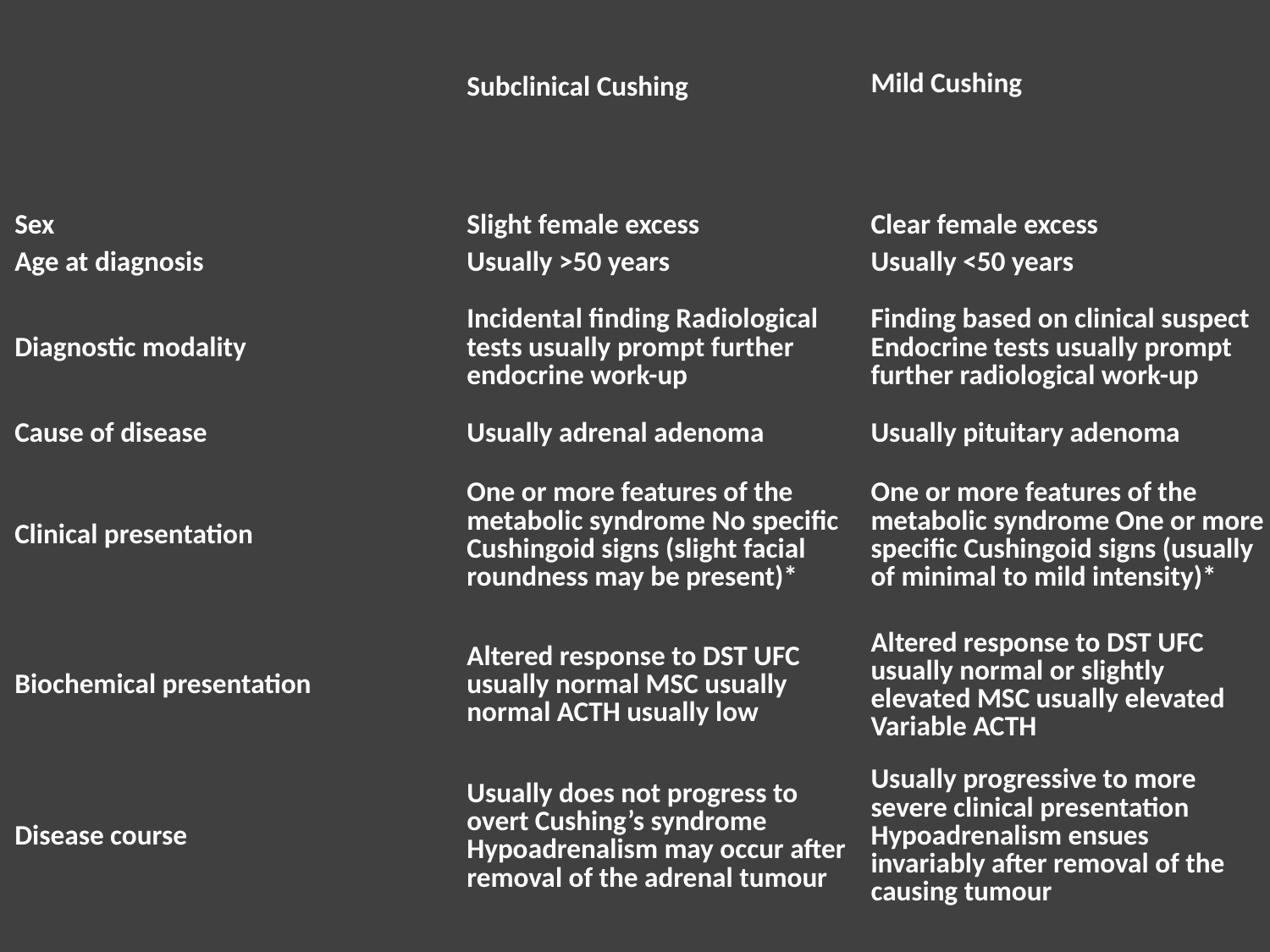

|  | Subclinical Cushing | Mild Cushing |
| --- | --- | --- |
|  |  |  |
| Sex | Slight female excess | Clear female excess |
| Age at diagnosis | Usually >50 years | Usually <50 years |
| Diagnostic modality | Incidental finding Radiological tests usually prompt further endocrine work-up | Finding based on clinical suspect Endocrine tests usually prompt further radiological work-up |
| Cause of disease | Usually adrenal adenoma | Usually pituitary adenoma |
| Clinical presentation | One or more features of the metabolic syndrome No specific Cushingoid signs (slight facial roundness may be present)\* | One or more features of the metabolic syndrome One or more specific Cushingoid signs (usually of minimal to mild intensity)\* |
| Biochemical presentation | Altered response to DST UFC usually normal MSC usually normal ACTH usually low | Altered response to DST UFC usually normal or slightly elevated MSC usually elevated Variable ACTH |
| Disease course | Usually does not progress to overt Cushing’s syndrome Hypoadrenalism may occur after removal of the adrenal tumour | Usually progressive to more severe clinical presentation Hypoadrenalism ensues invariably after removal of the causing tumour |